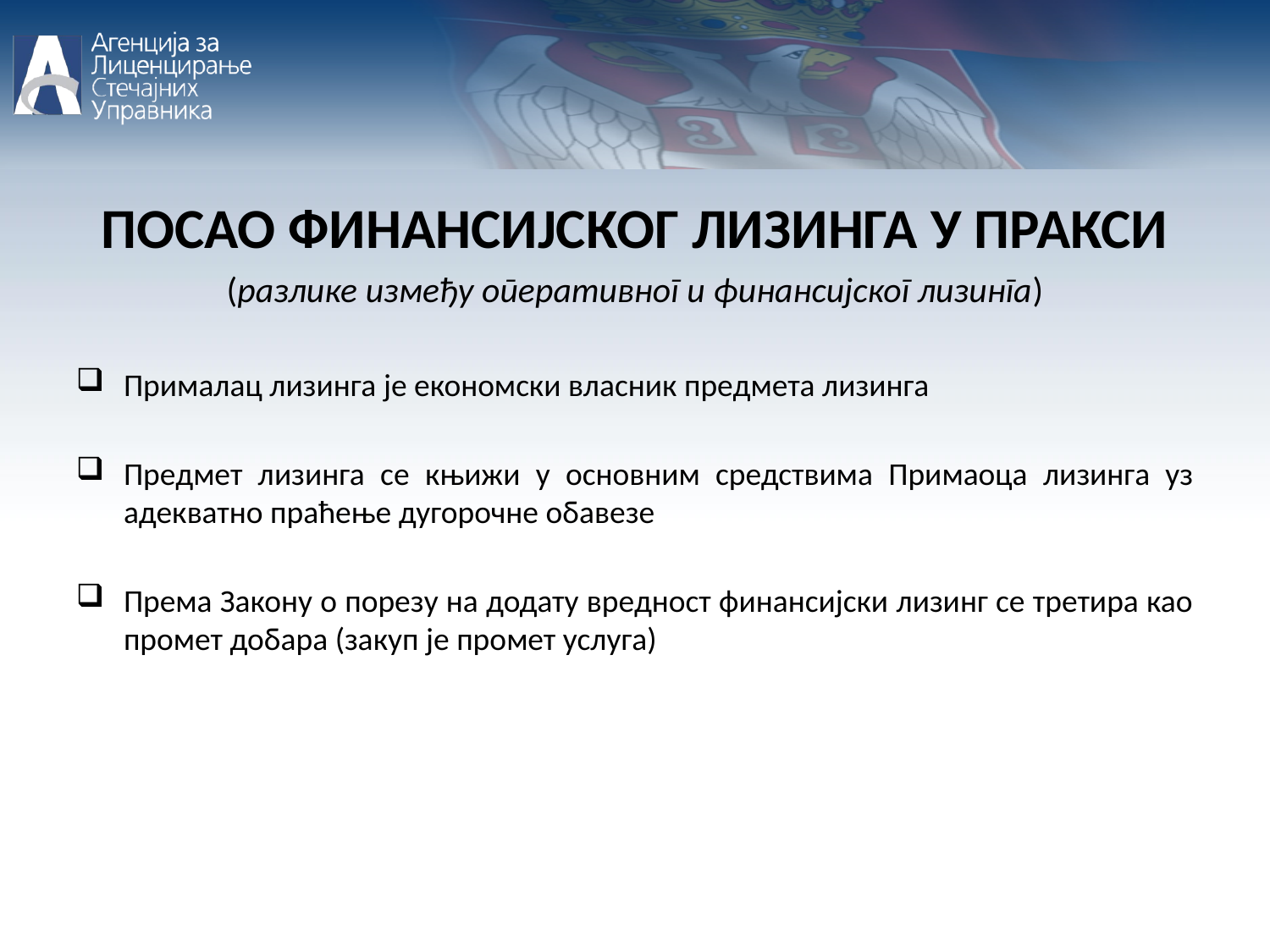

ПОСАО ФИНАНСИЈСКОГ ЛИЗИНГА У ПРАКСИ
(разлике између оперативног и финансијског лизинга)

Прималац лизинга је економски власник предмета лизинга

Предмет лизинга се књижи у основним средствима Примаоца лизинга уз адекватно праћење дугорочне обавезе

Према Закону о порезу на додату вредност финансијски лизинг се третира као промет добара (закуп је промет услуга)